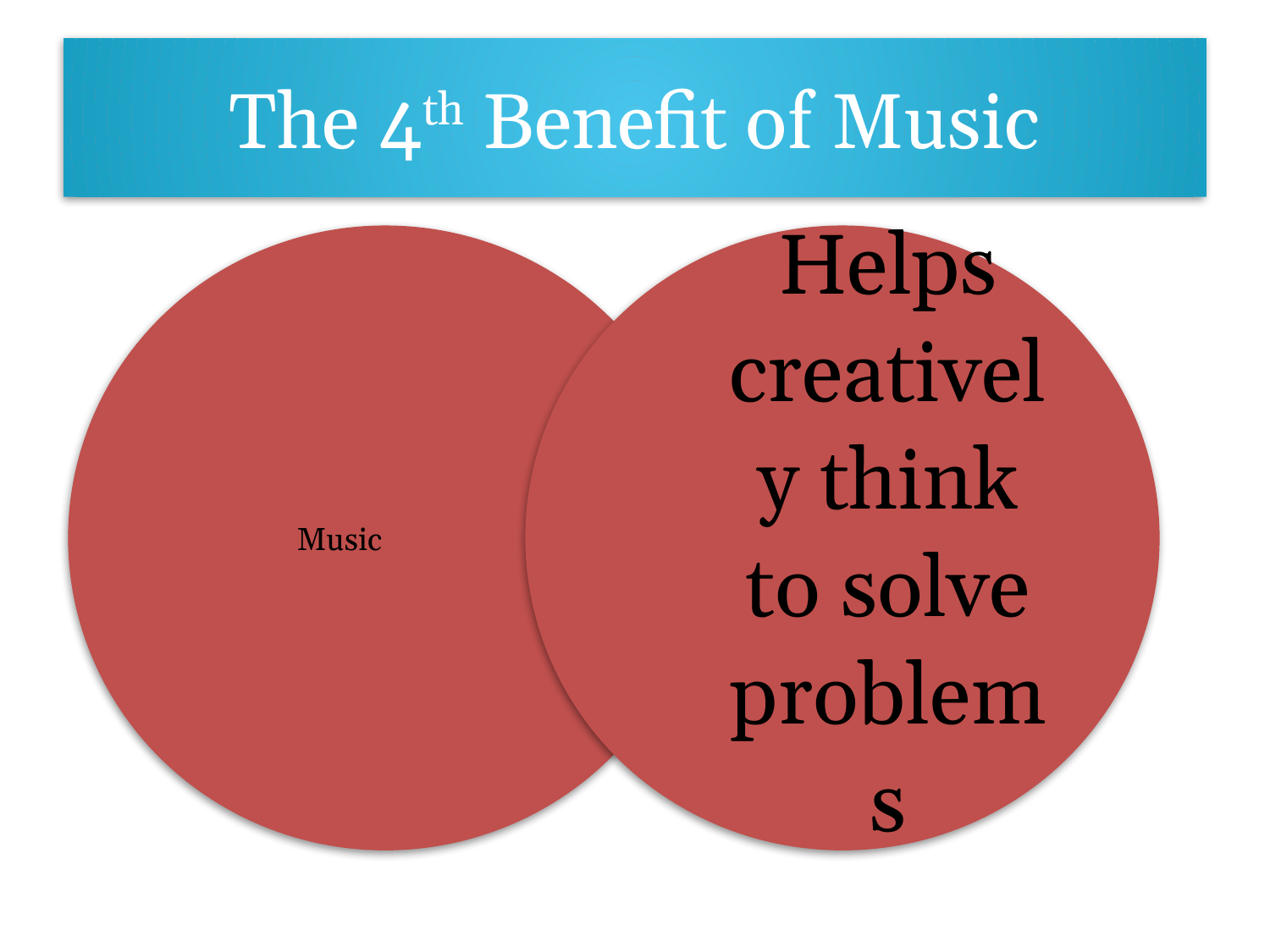

# The 4th Benefit of Music
Music
Helps creatively think to solve problems